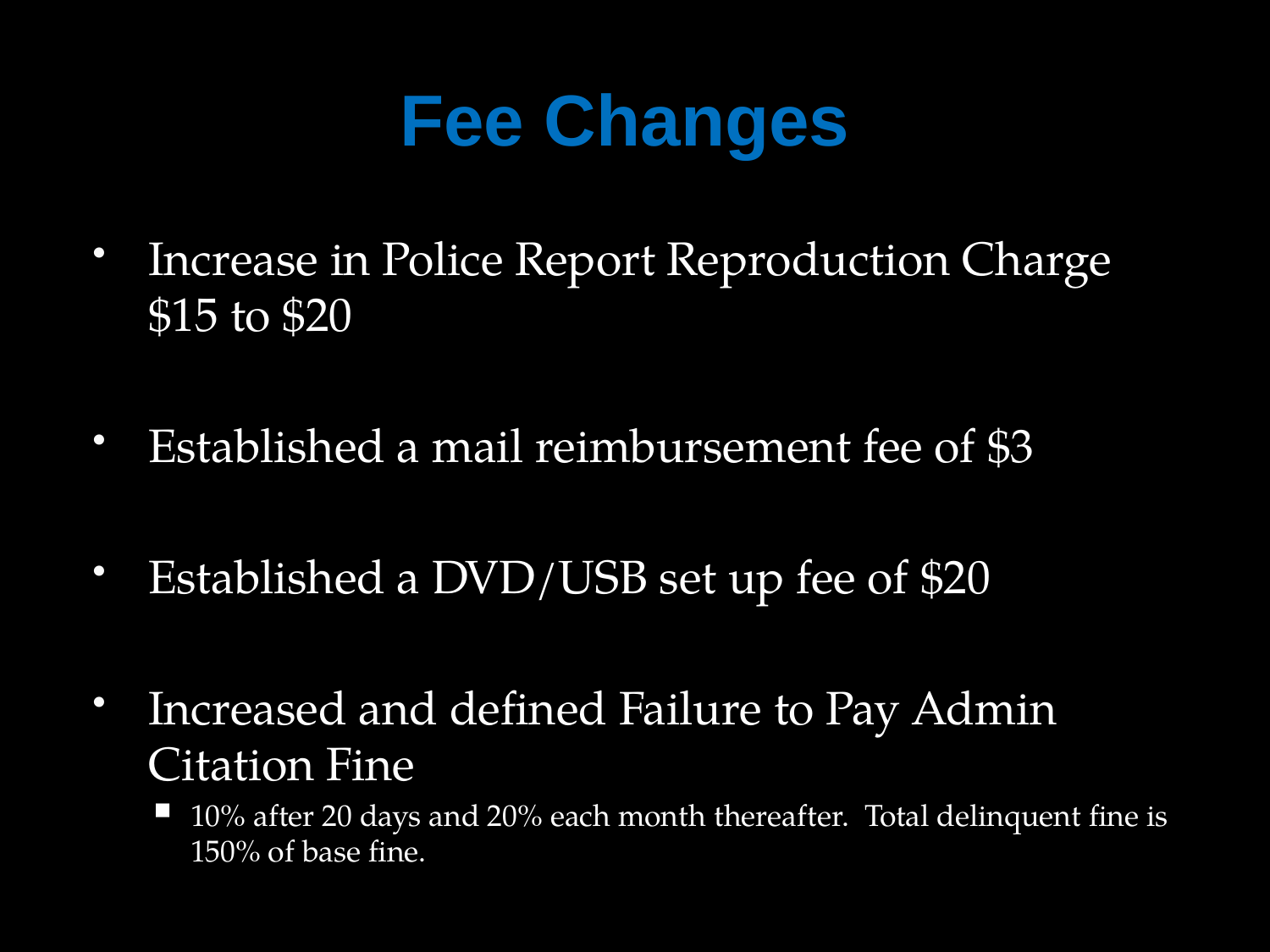

# Fee Changes
Increase in Police Report Reproduction Charge $15 to $20

Established a mail reimbursement fee of $3

Established a DVD/USB set up fee of $20

Increased and defined Failure to Pay Admin Citation Fine
10% after 20 days and 20% each month thereafter.  Total delinquent fine is 150% of base fine.